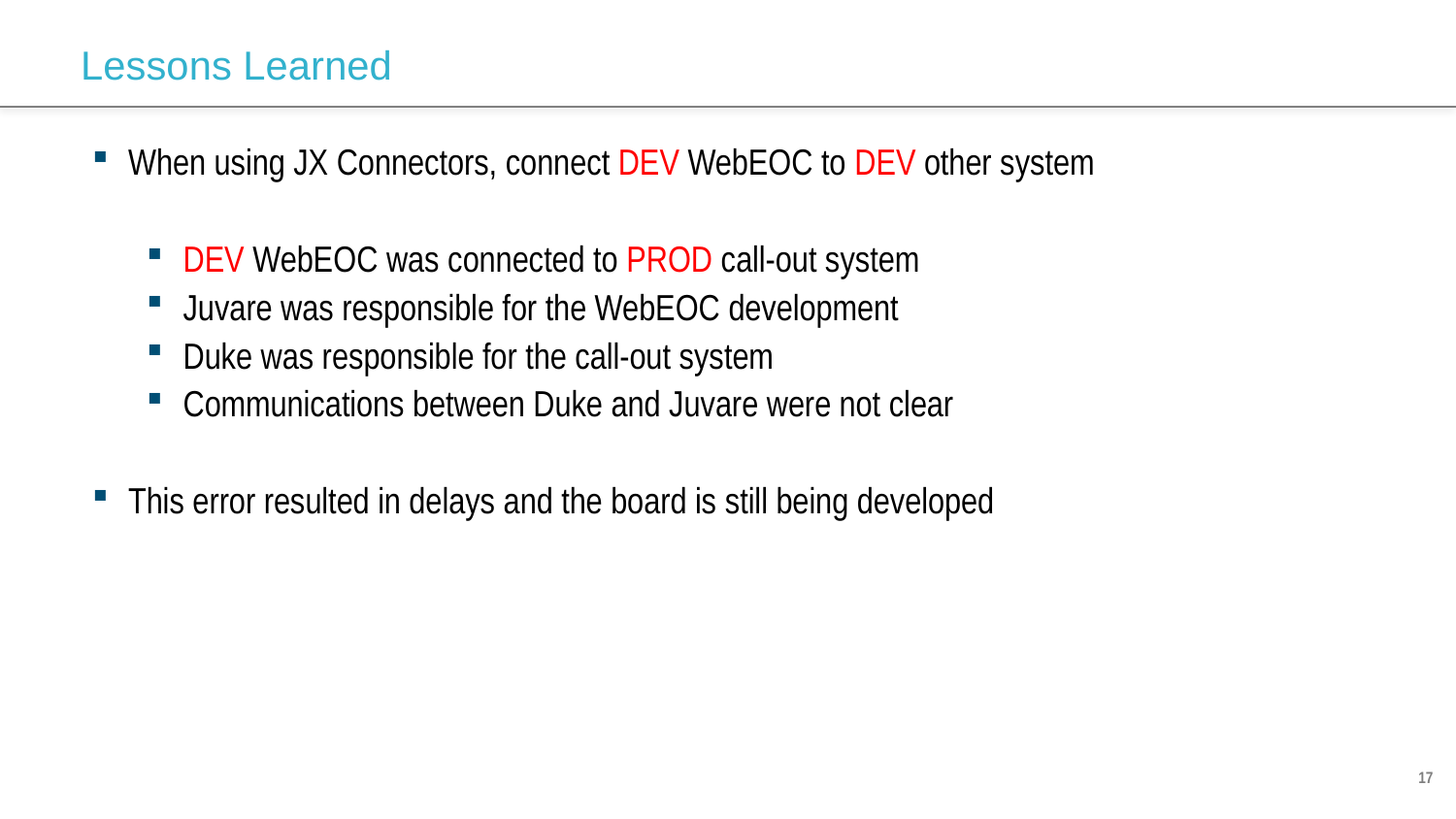

# Lessons Learned
When using JX Connectors, connect DEV WebEOC to DEV other system

DEV WebEOC was connected to PROD call-out system
Juvare was responsible for the WebEOC development
Duke was responsible for the call-out system
Communications between Duke and Juvare were not clear

This error resulted in delays and the board is still being developed
17